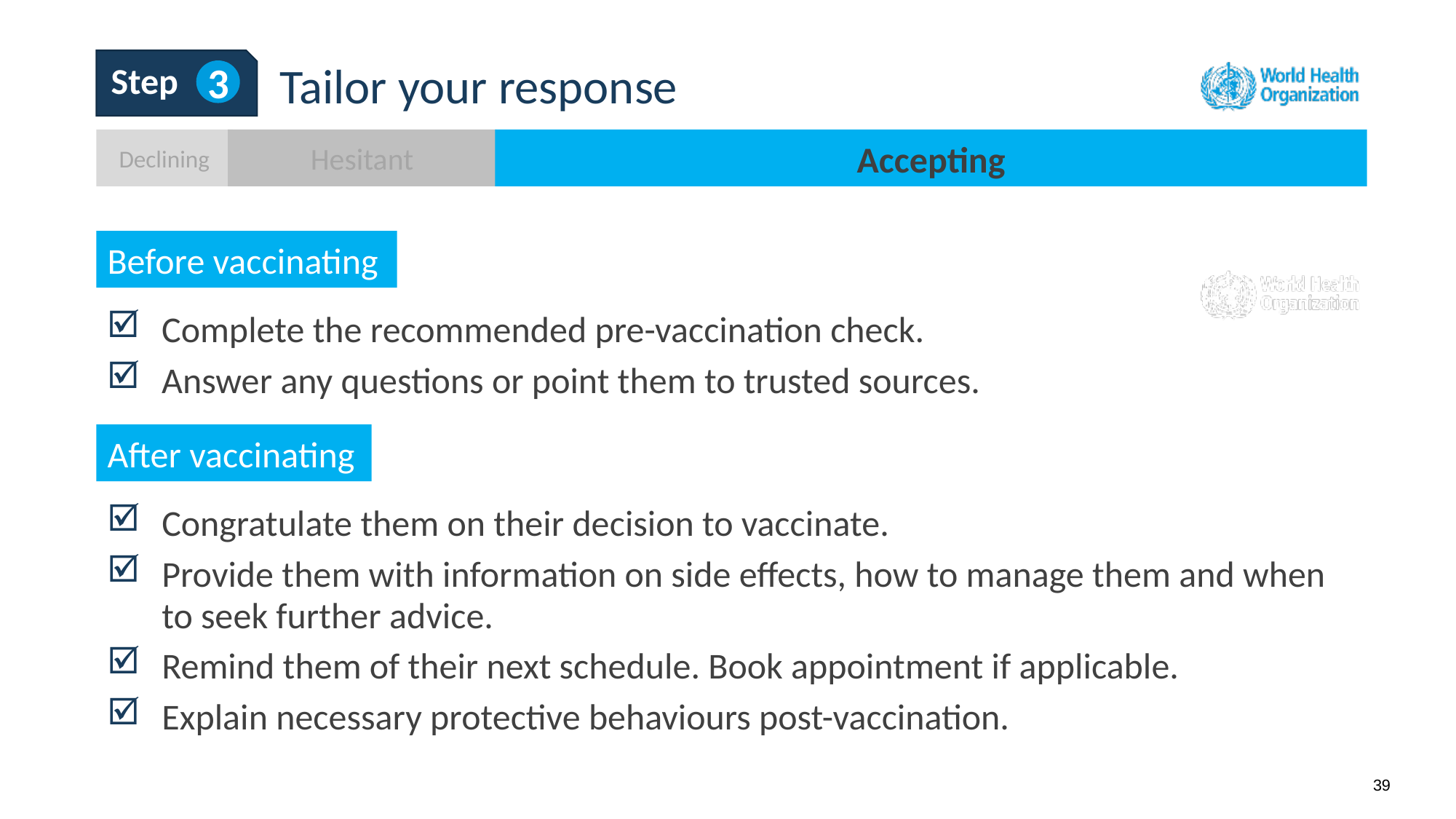

3
Tailor your response
Step
Declining
Hesitant
Accepting
Before vaccinating
Complete the recommended pre-vaccination check.
Answer any questions or point them to trusted sources.
After vaccinating
Congratulate them on their decision to vaccinate.
Provide them with information on side effects, how to manage them and when to seek further advice.
Remind them of their next schedule. Book appointment if applicable.
Explain necessary protective behaviours post-vaccination.